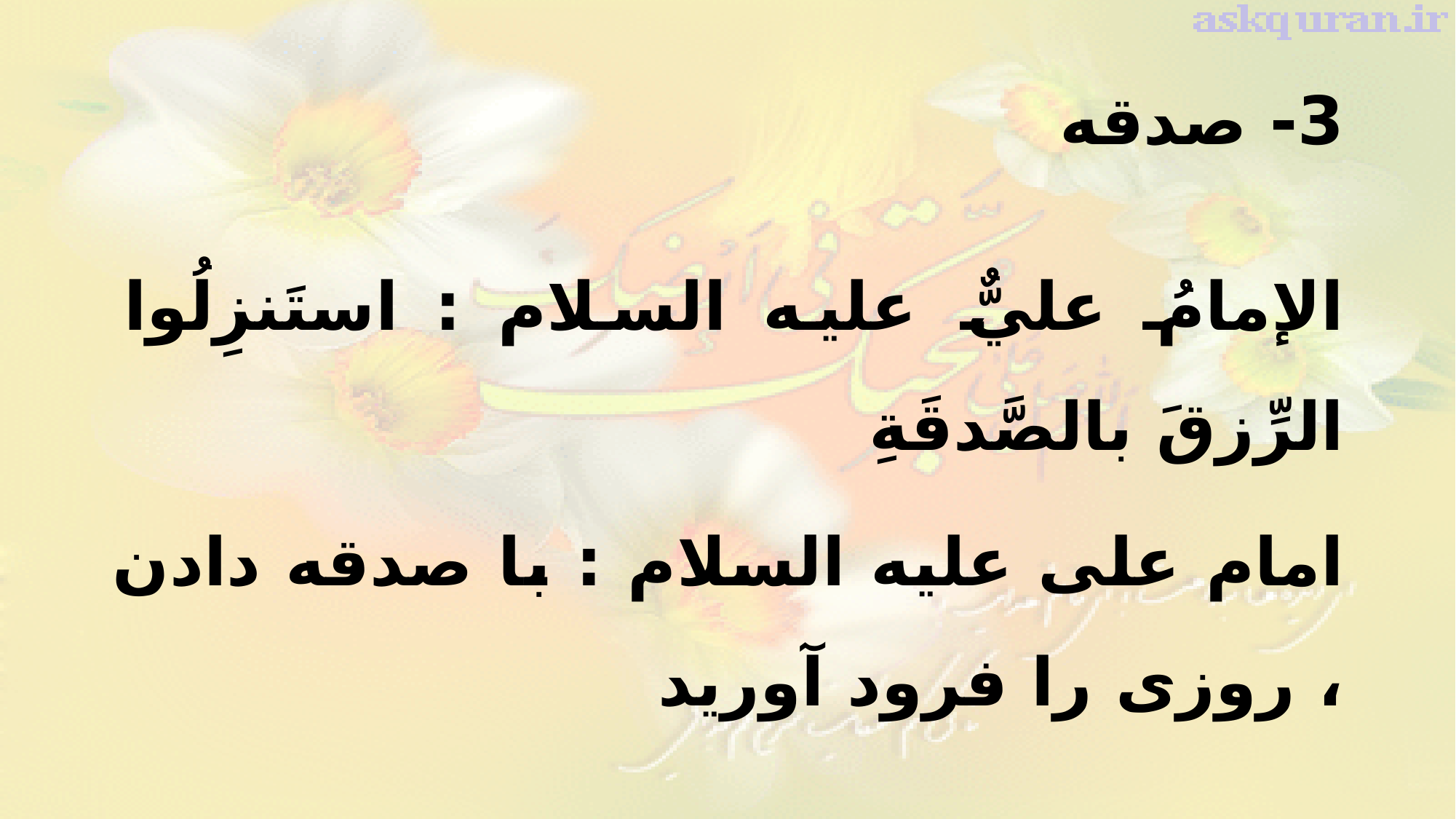

# 3- صدقه
الإمامُ عليٌّ عليه السلام : استَنزِلُوا الرِّزقَ بالصَّدقَةِ
امام على عليه السلام : با صدقه دادن ، روزى را فرود آوريد